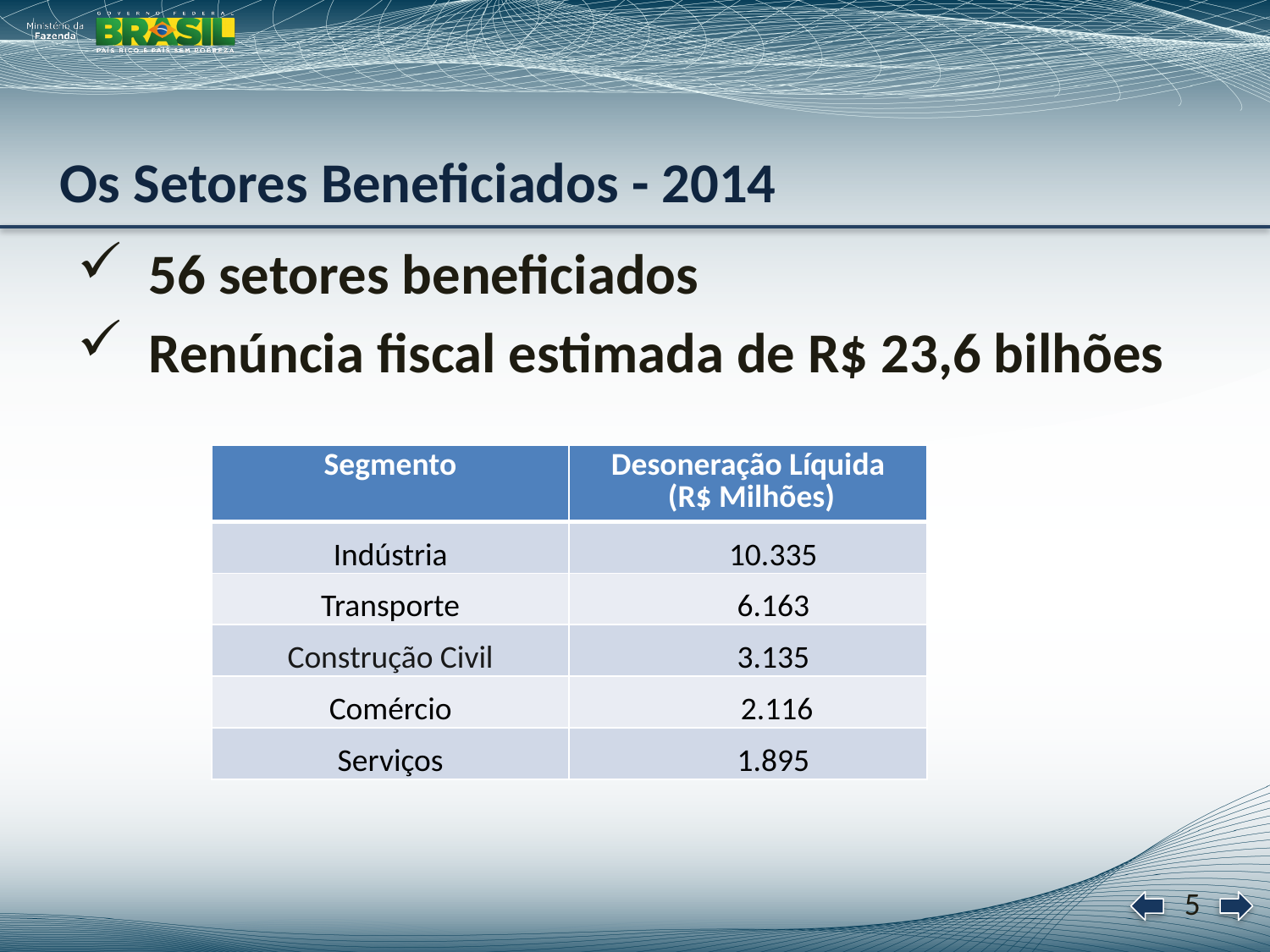

# Os Setores Beneficiados - 2014
56 setores beneficiados
Renúncia fiscal estimada de R$ 23,6 bilhões

| Segmento | Desoneração Líquida (R$ Milhões) |
| --- | --- |
| Indústria | 10.335 |
| Transporte | 6.163 |
| Construção Civil | 3.135 |
| Comércio | 2.116 |
| Serviços | 1.895 |